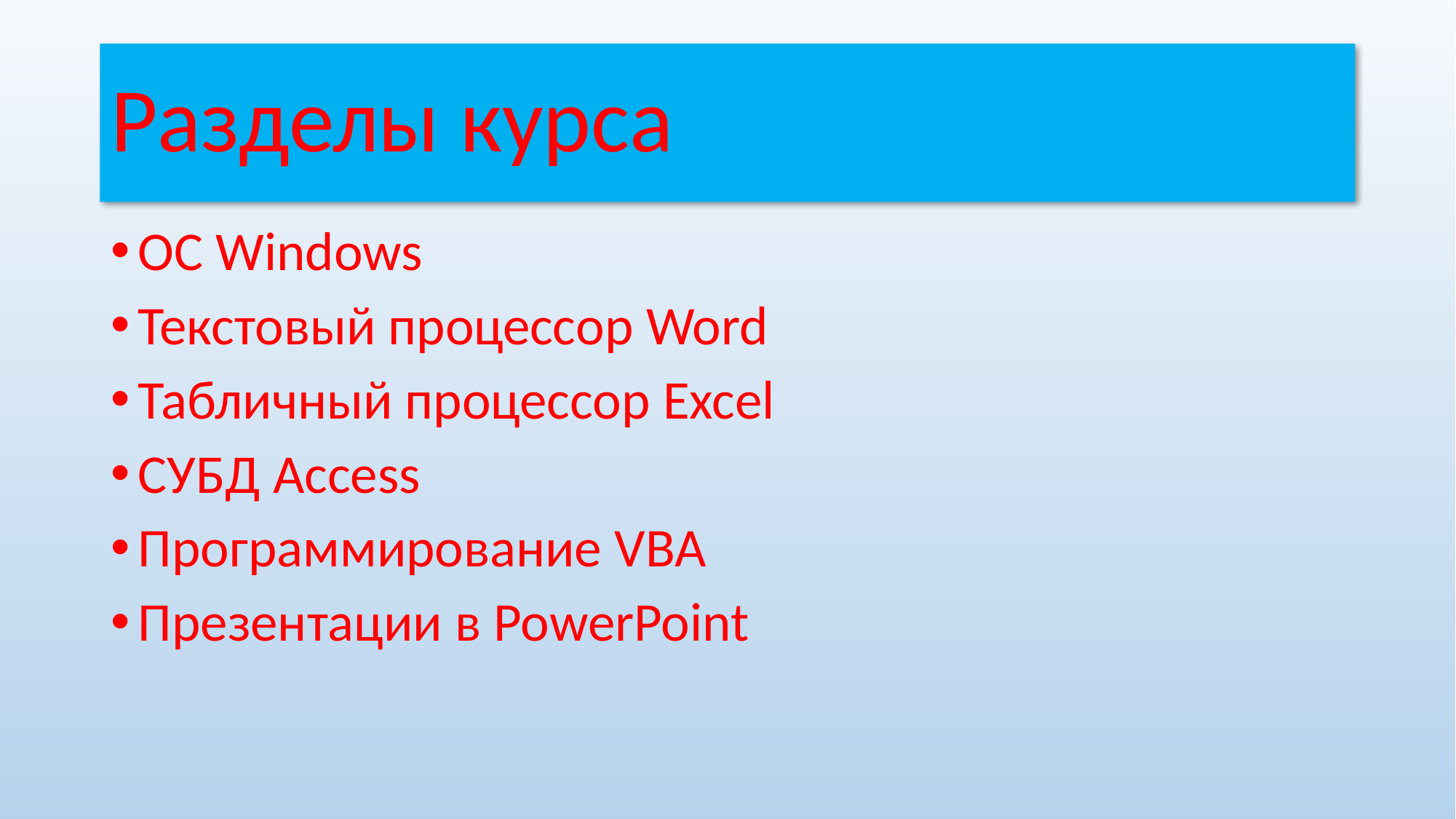

# Разделы курса
ОС Windows
Текстовый процессор Word
Табличный процессор Excel
СУБД Access
Программирование VBA
Презентации в PowerPoint